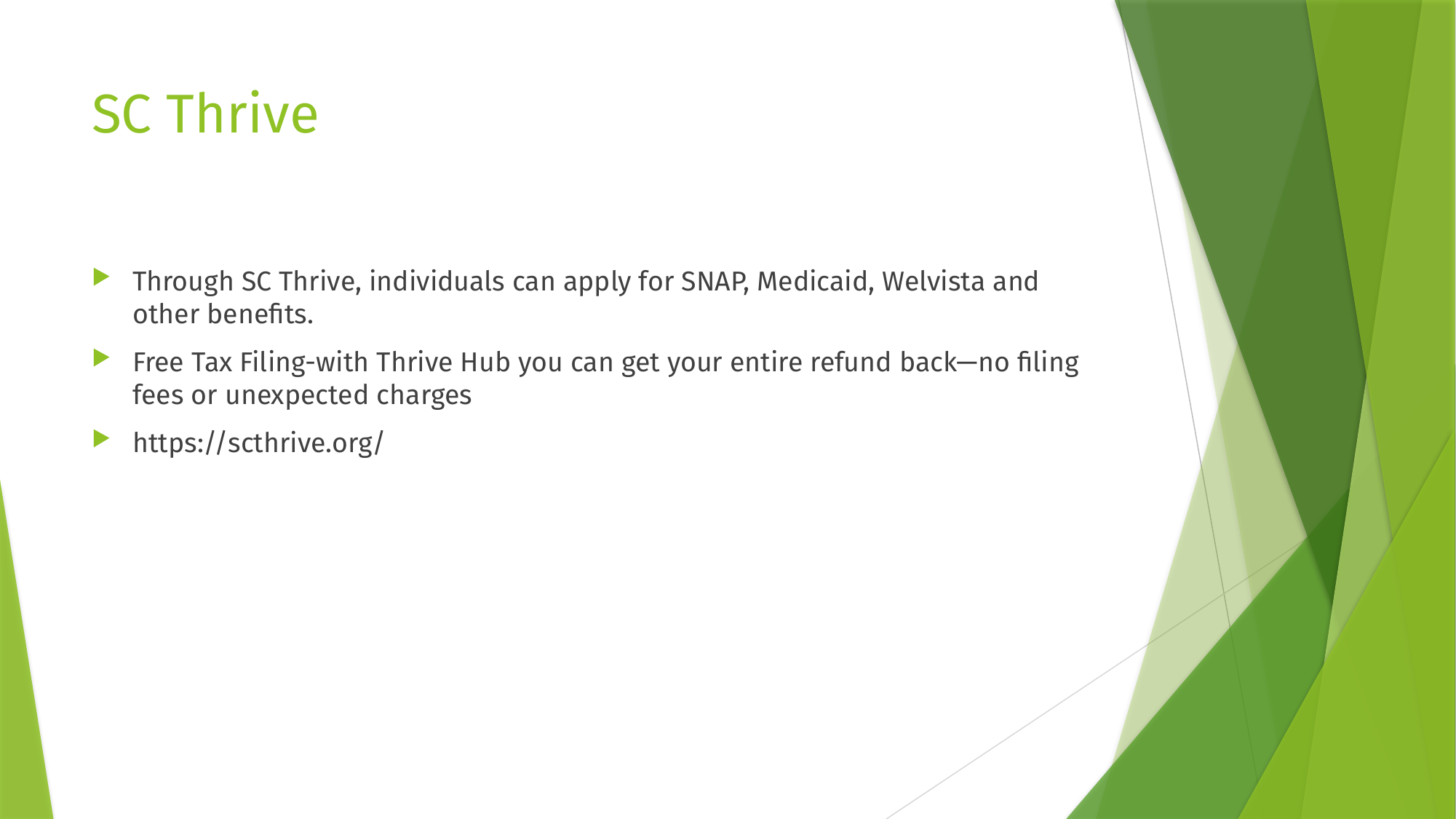

# SC Thrive
Through SC Thrive, individuals can apply for SNAP, Medicaid, Welvista and other benefits.
Free Tax Filing-with Thrive Hub you can get your entire refund back—no filing fees or unexpected charges
https://scthrive.org/